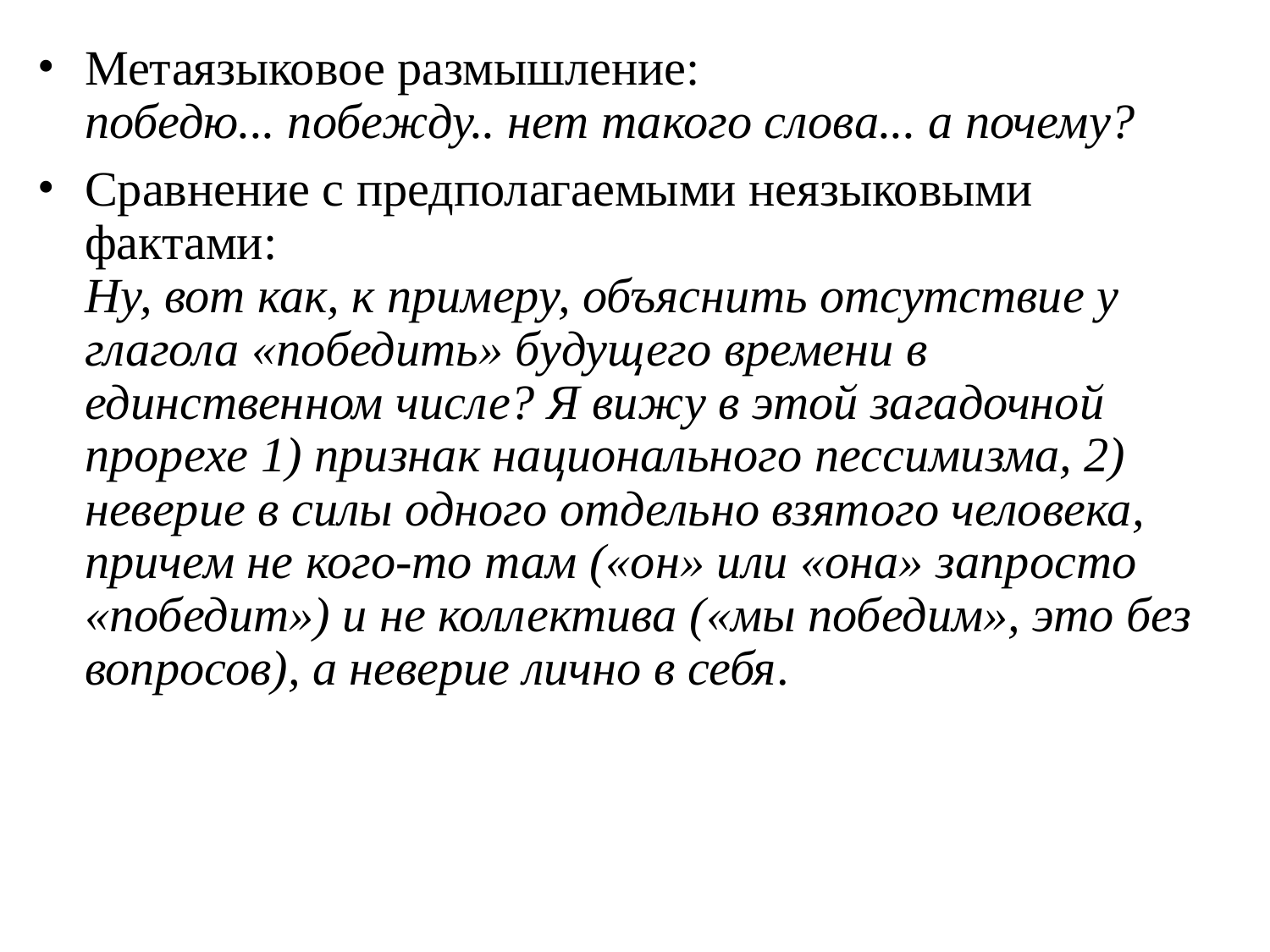

# Метаязыковoе размышление: победю... побежду.. нет такого слова... а почему?
Сравнение с предполагаемыми неязыковыми фактами:
Ну, вот как, к примеру, объяснить отсутствие у глагола «победить» будущего времени в единственном числе? Я вижу в этой загадочной прорехе 1) признак национального пессимизма, 2) неверие в силы одного отдельно взятого человека, причем не кого-то там («он» или «она» запросто «победит») и не коллектива («мы победим», это без вопросов), а неверие лично в себя.